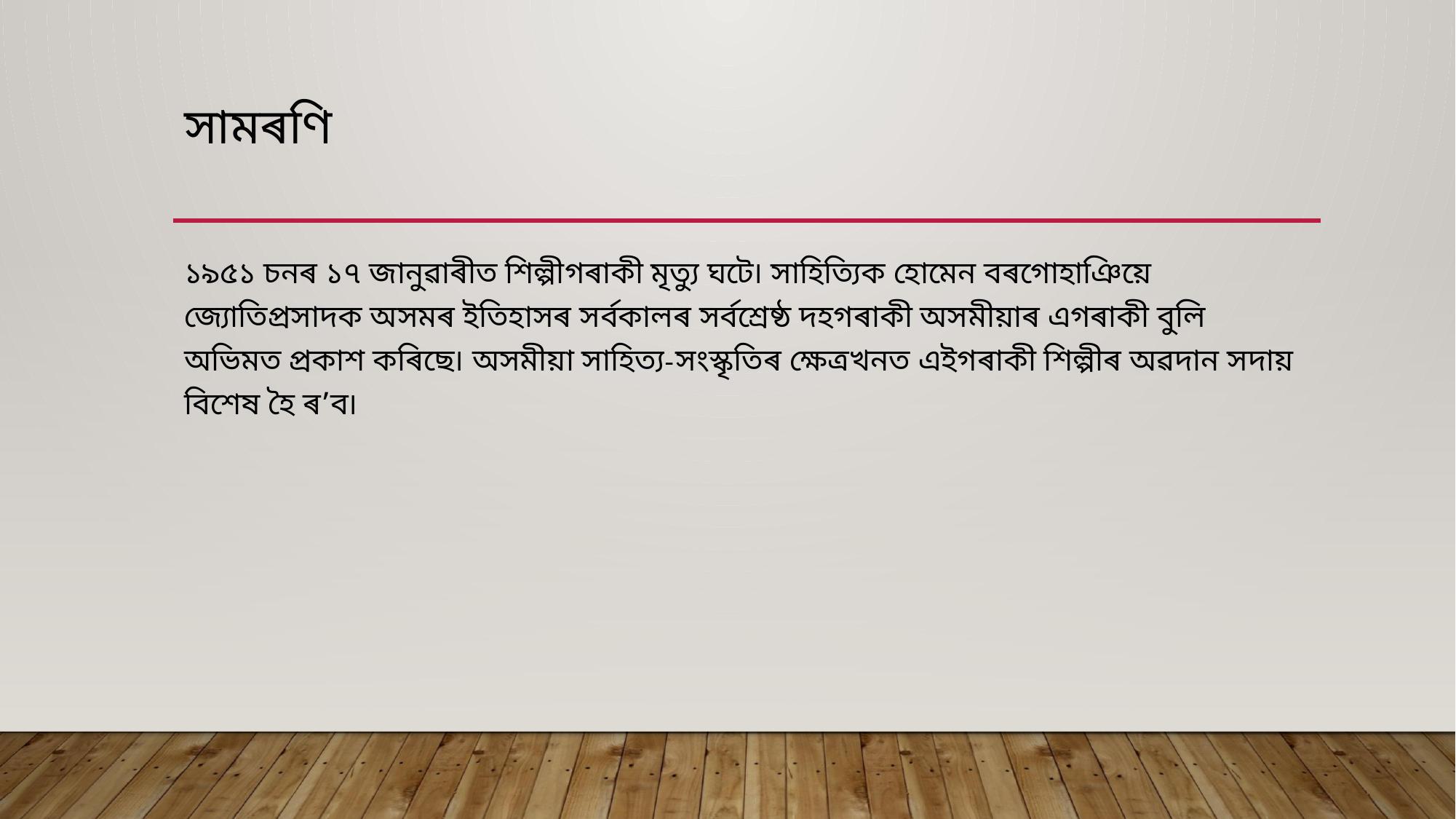

# সামৰণি
১৯৫১ চনৰ ১৭ জানুৱাৰীত শিল্পীগৰাকী মৃত্যু ঘটে৷ সাহিত্যিক হোমেন বৰগোহাঞিয়ে জ্যোতিপ্ৰসাদক অসমৰ ইতিহাসৰ সৰ্বকালৰ সৰ্বশ্ৰেষ্ঠ দহগৰাকী অসমীয়াৰ এগৰাকী বুলি অভিমত প্ৰকাশ কৰিছে৷ অসমীয়া সাহিত্য-সংস্কৃতিৰ ক্ষেত্ৰখনত এইগৰাকী শিল্পীৰ অৱদান সদায় বিশেষ হৈ ৰ’ব৷